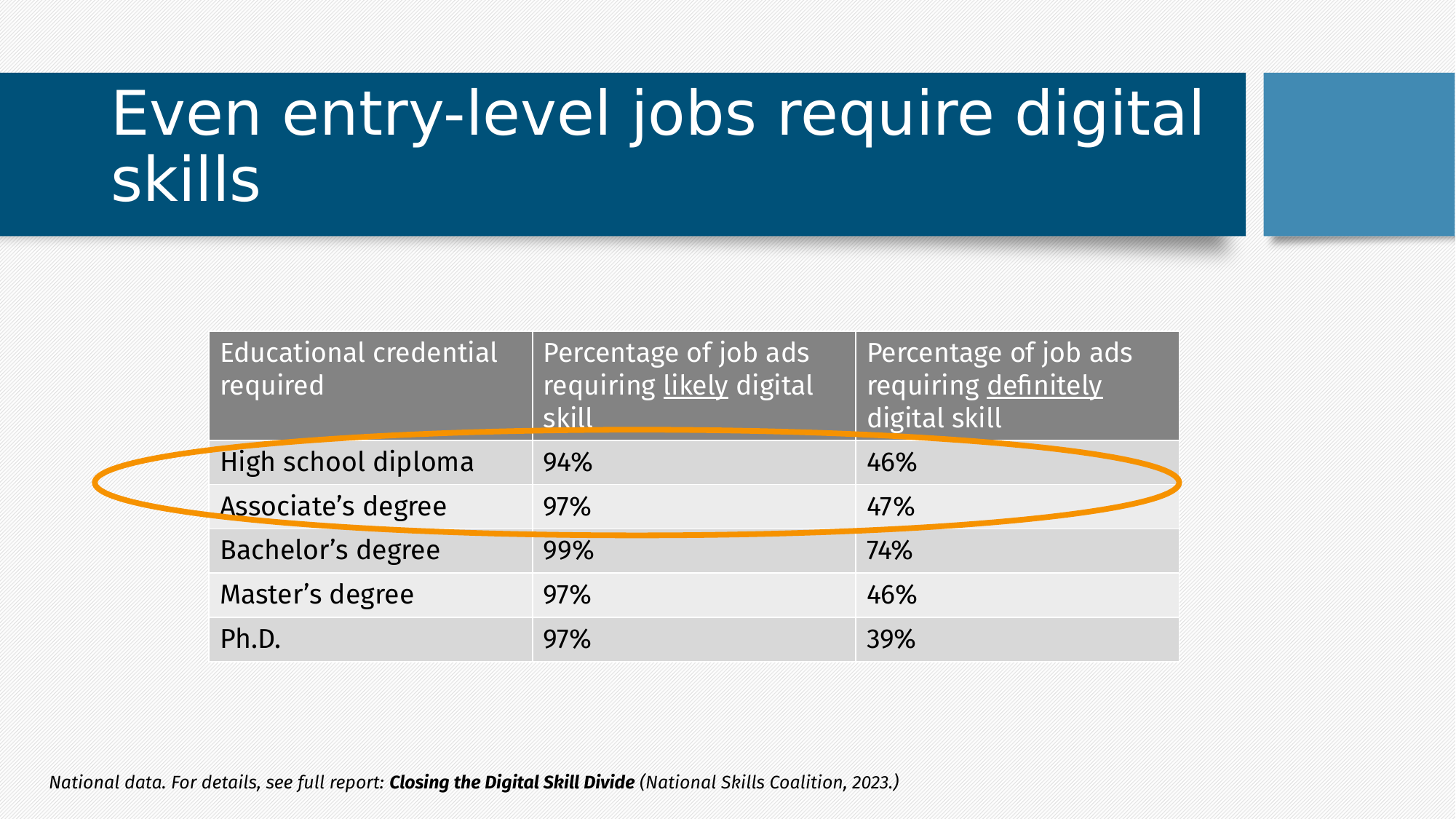

# Even entry-level jobs require digital skills
| Educational credential required | Percentage of job ads requiring likely digital skill | Percentage of job ads requiring definitely digital skill |
| --- | --- | --- |
| High school diploma | 94% | 46% |
| Associate’s degree | 97% | 47% |
| Bachelor’s degree | 99% | 74% |
| Master’s degree | 97% | 46% |
| Ph.D. | 97% | 39% |

National data. For details, see full report: Closing the Digital Skill Divide (National Skills Coalition, 2023.)